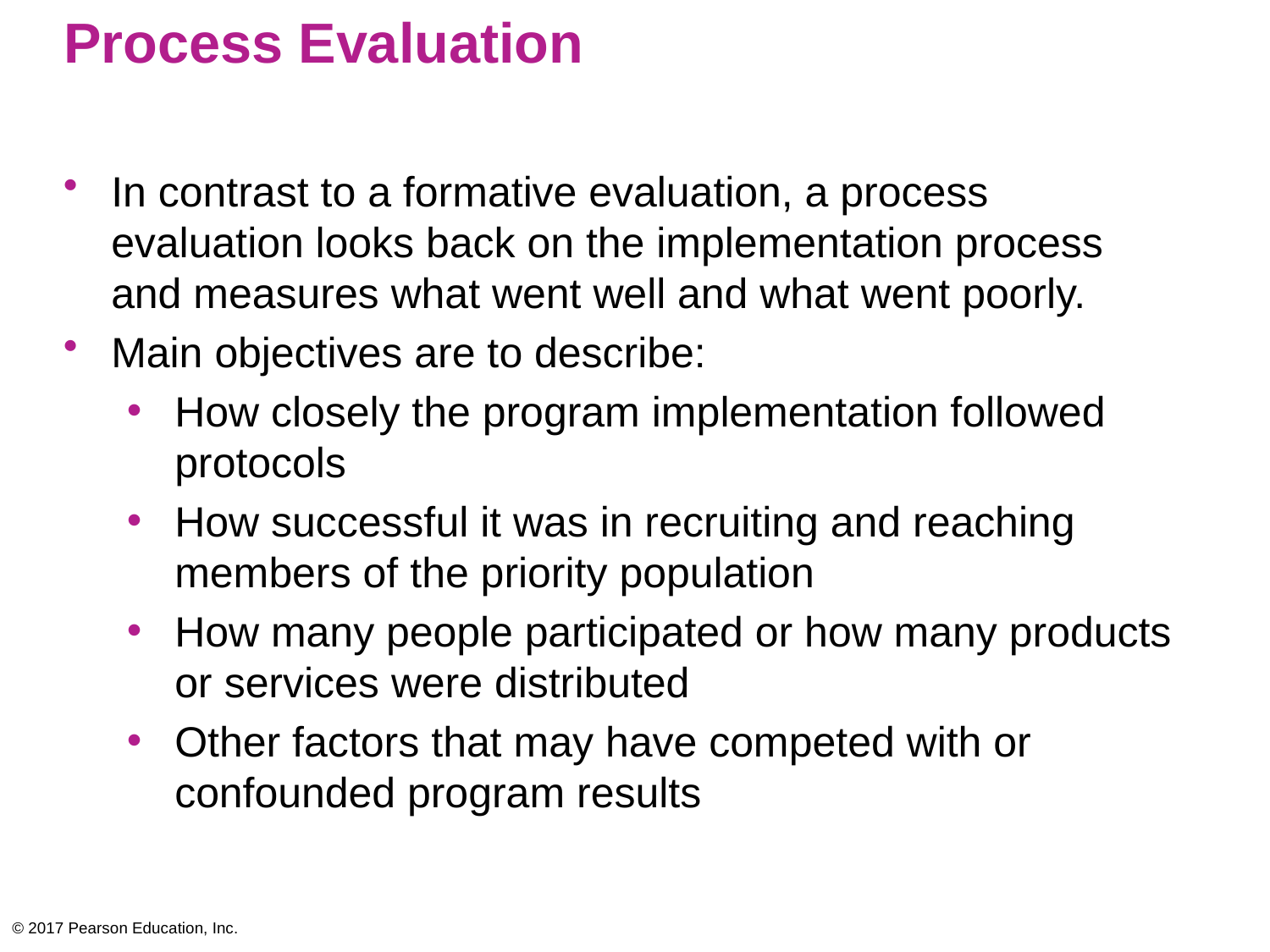

# Process Evaluation
In contrast to a formative evaluation, a process evaluation looks back on the implementation process and measures what went well and what went poorly.
Main objectives are to describe:
How closely the program implementation followed protocols
How successful it was in recruiting and reaching members of the priority population
How many people participated or how many products or services were distributed
Other factors that may have competed with or confounded program results
© 2017 Pearson Education, Inc.